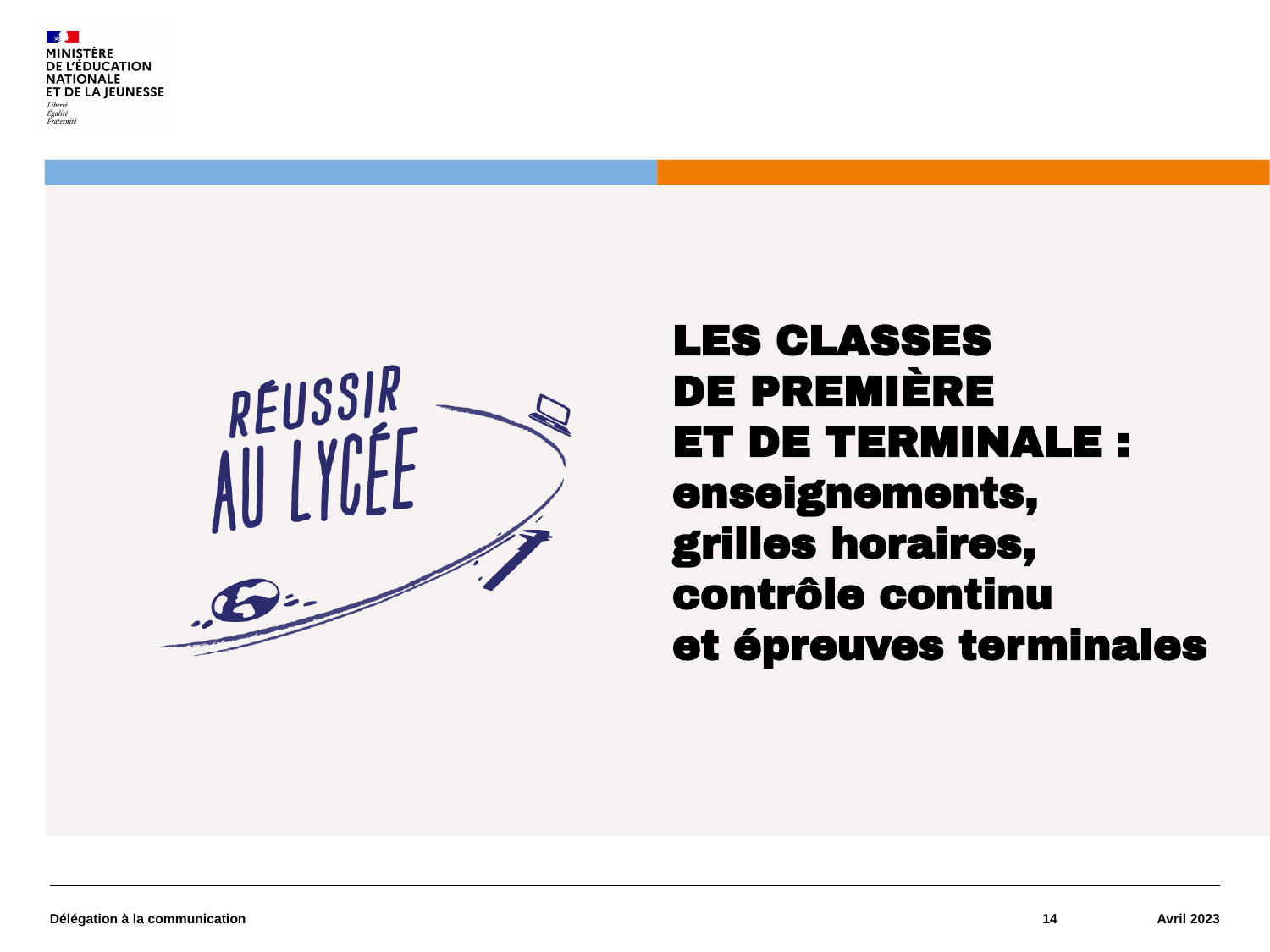

LES CLASSES
DE PREMIÈRE
ET DE TERMINALE : enseignements,
grilles horaires, contrôle continu
et épreuves terminales
Délégation à la communication
14
Avril 2023